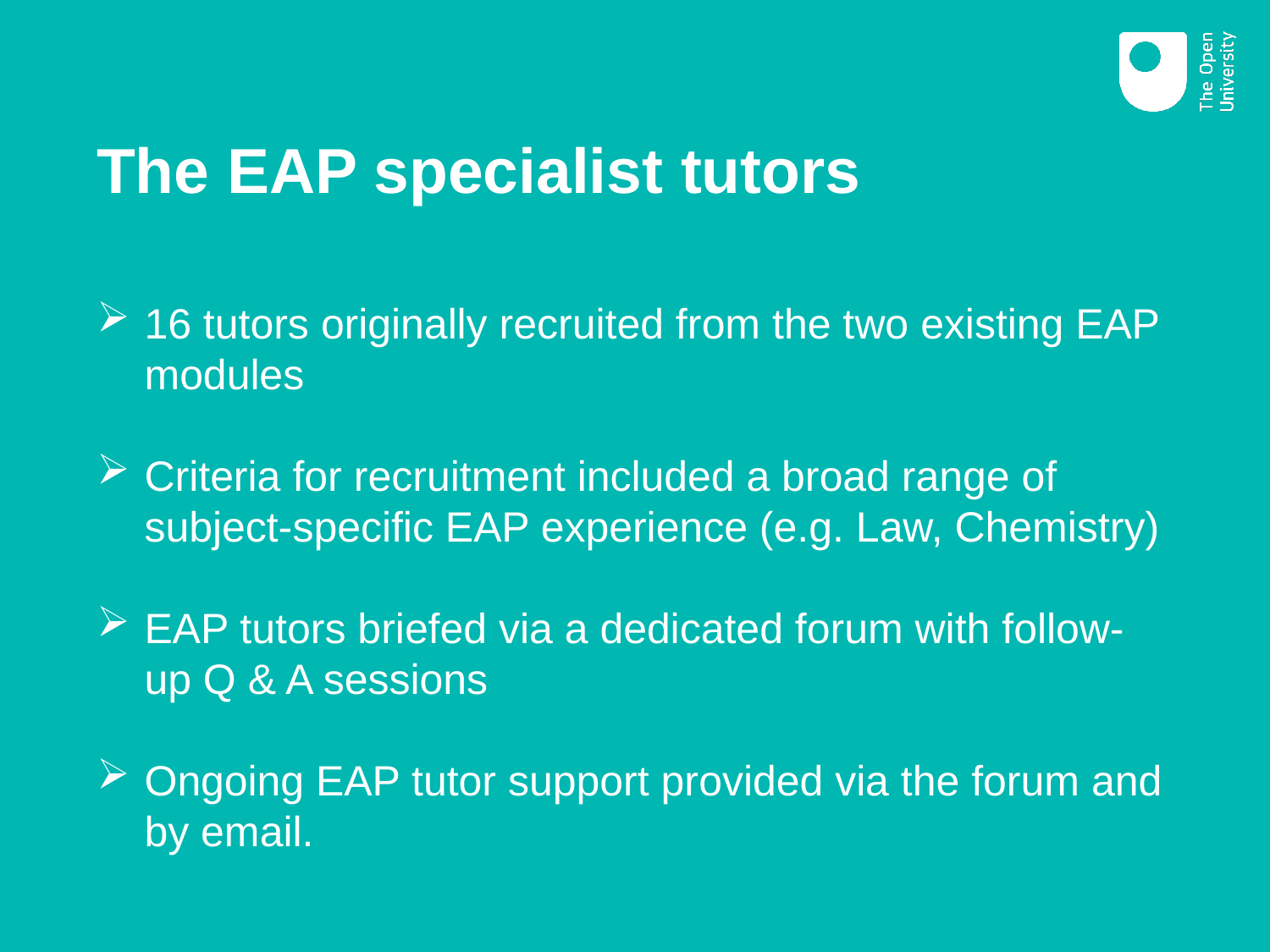

# The EAP specialist tutors
16 tutors originally recruited from the two existing EAP modules

Criteria for recruitment included a broad range of subject-specific EAP experience (e.g. Law, Chemistry)

EAP tutors briefed via a dedicated forum with follow-up Q & A sessions

Ongoing EAP tutor support provided via the forum and by email.